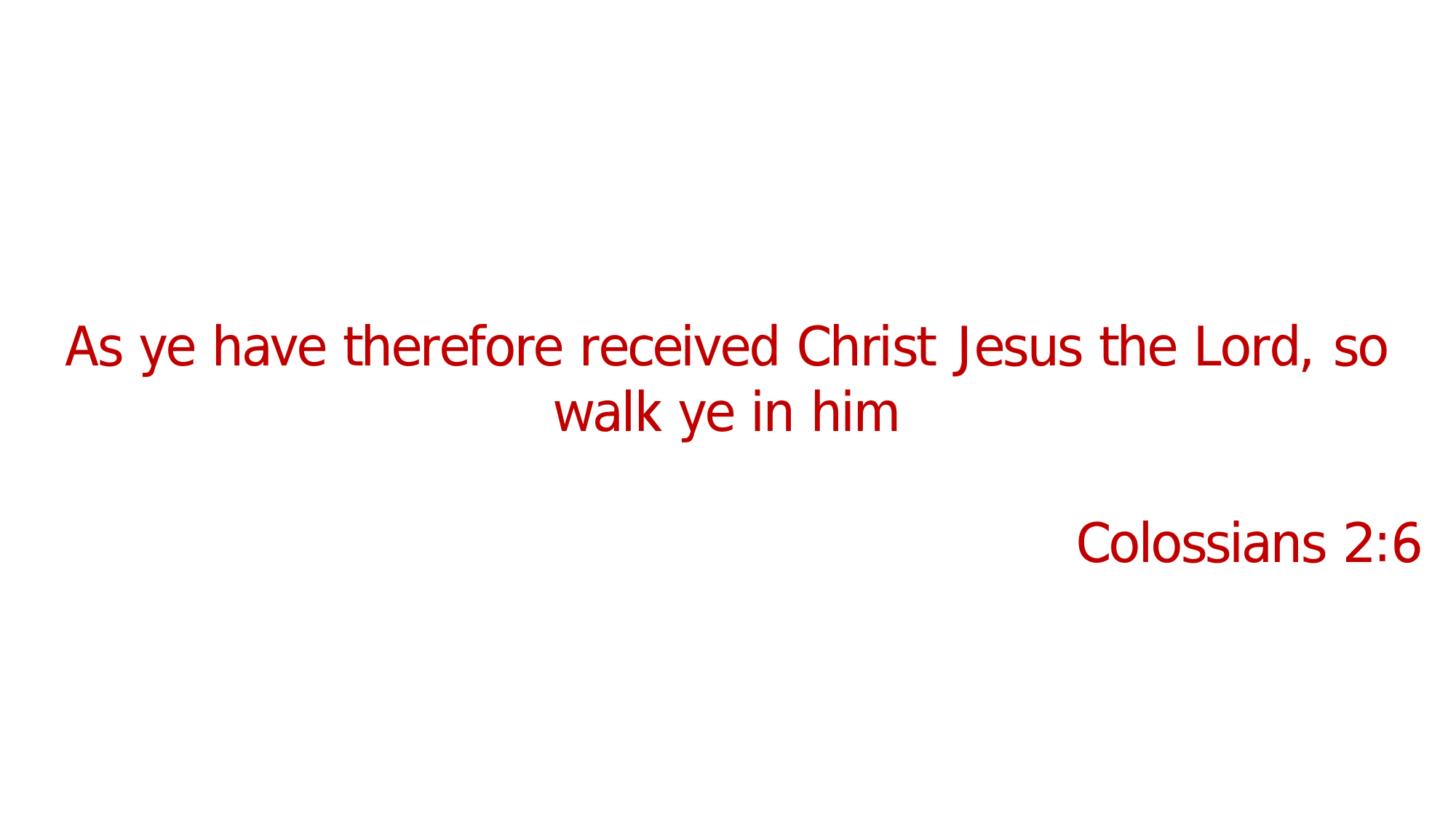

The thief cometh not, but for to steal, and to kill, and to destroy: I am come that they might have life, and that they might have it more abundantly.

John 10:10

As ye have therefore received Christ Jesus the Lord, so walk ye in him

Colossians 2:6

CONDUCT
John 10:10
Colossians 2:6